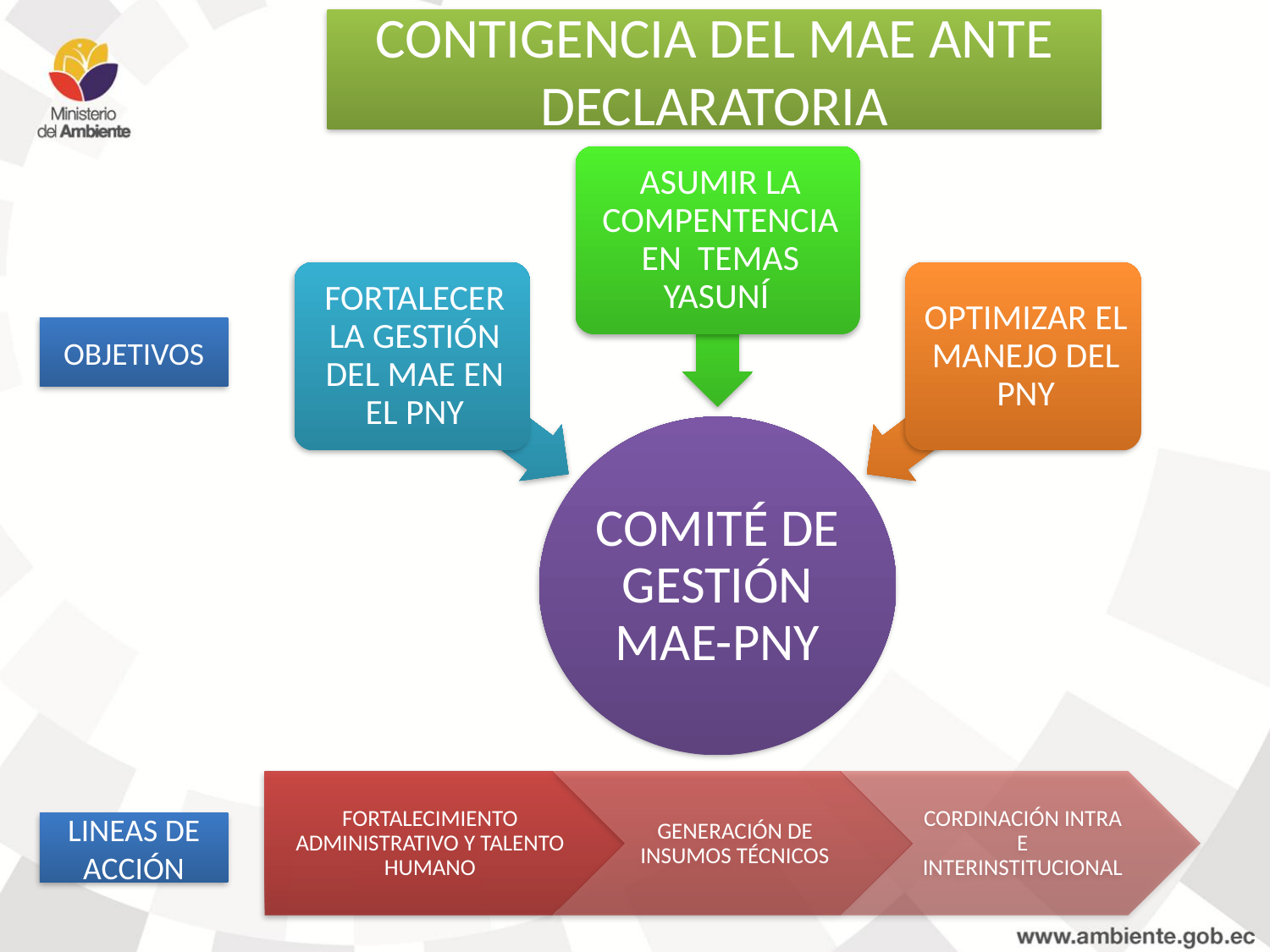

CONTIGENCIA DEL MAE ANTE DECLARATORIA
COMITÉ DE GESTIÓN MAE-PNY
FORTALECER LA GESTIÓN DEL MAE EN EL PNY
ASUMIR LA COMPENTENCIA EN  TEMAS YASUNÍ
OPTIMIZAR EL MANEJO DEL PNY
OBJETIVOS
FORTALECIMIENTO ADMINISTRATIVO Y TALENTO HUMANO
GENERACIÓN DE INSUMOS TÉCNICOS
CORDINACIÓN INTRA E INTERINSTITUCIONAL
LINEAS DE ACCIÓN